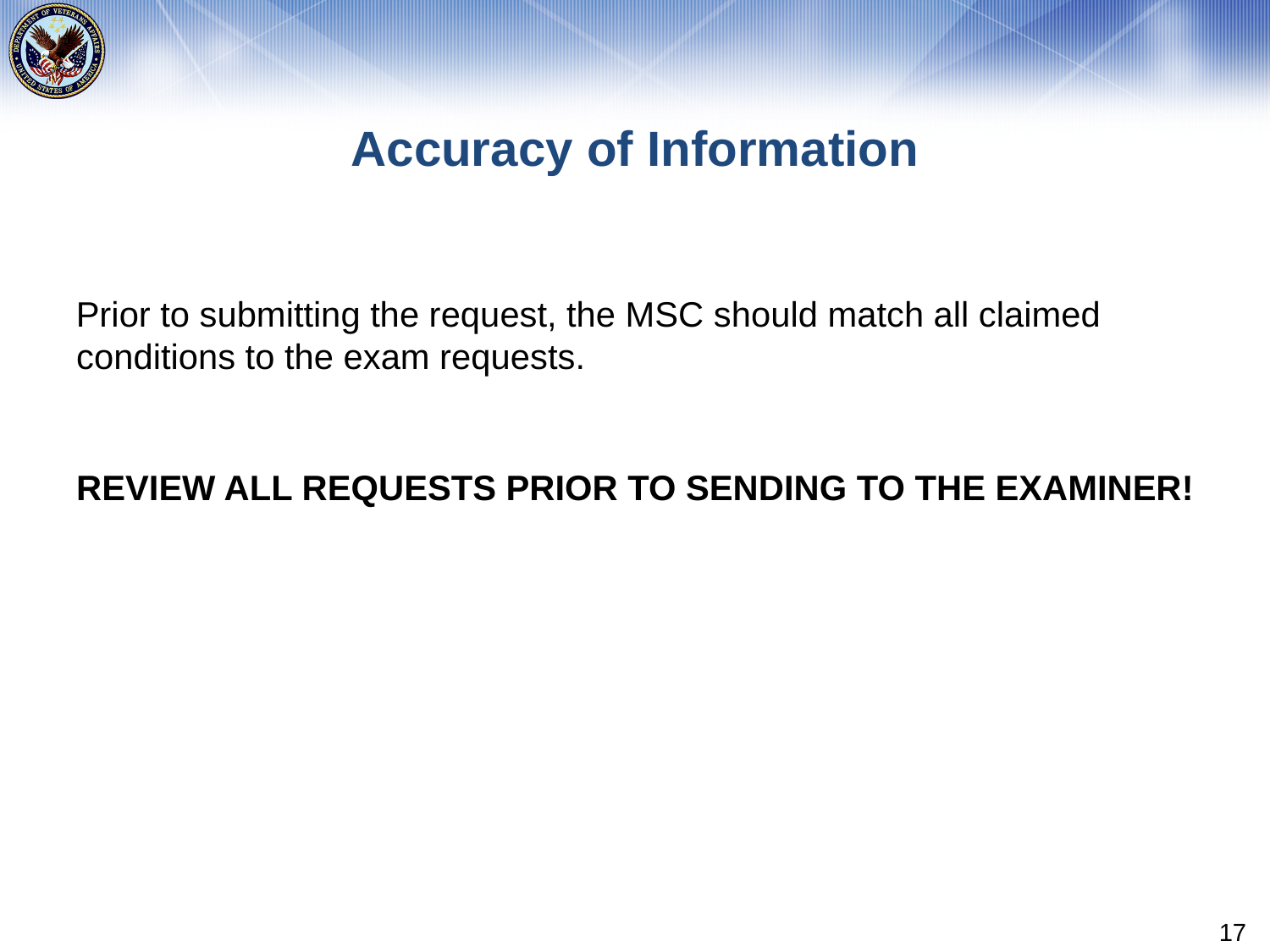

# Accuracy of Information
Prior to submitting the request, the MSC should match all claimed conditions to the exam requests.

REVIEW ALL REQUESTS PRIOR TO SENDING TO THE EXAMINER!
17